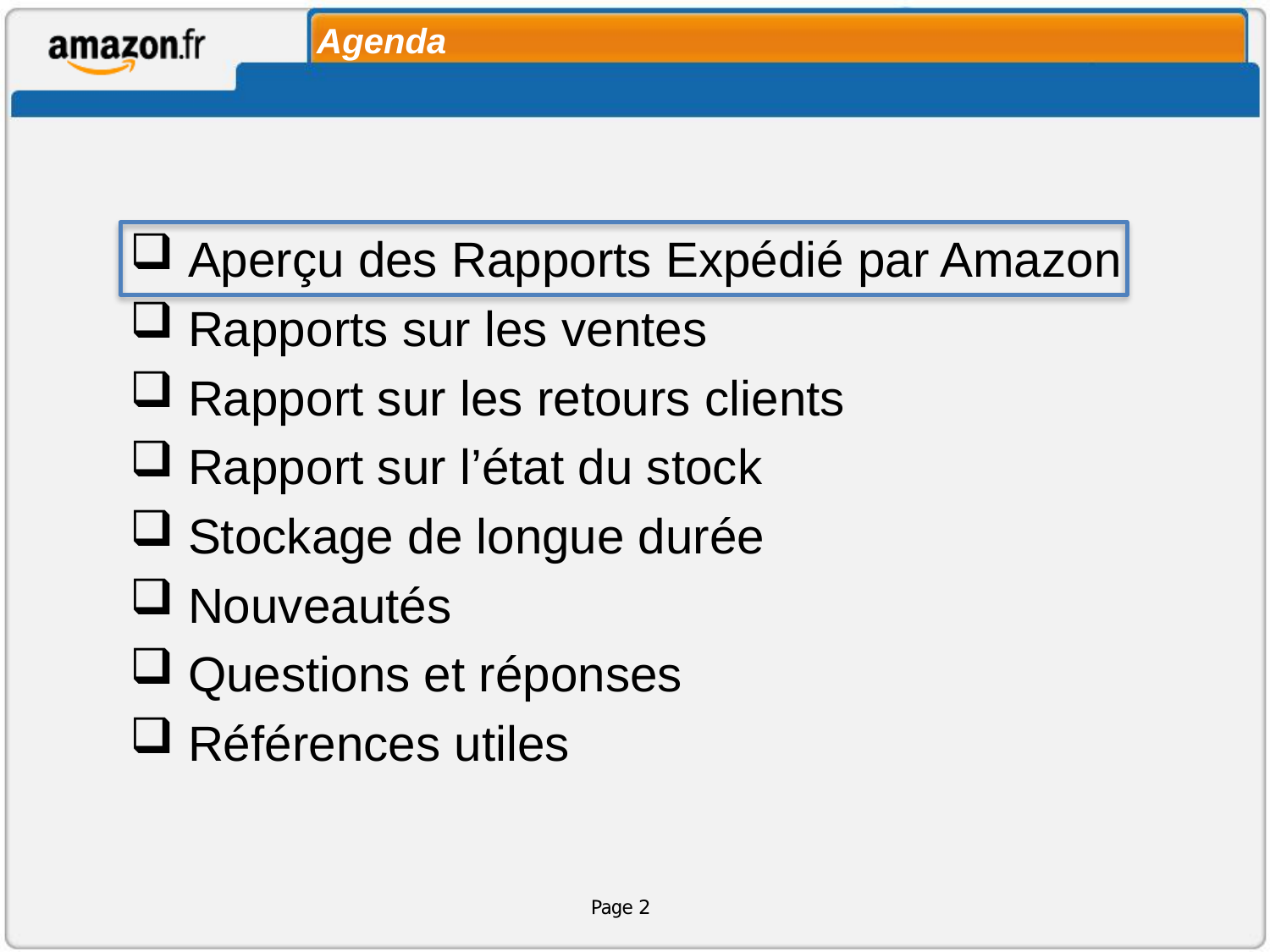

# Agenda
 Aperçu des Rapports Expédié par Amazon
 Rapports sur les ventes
 Rapport sur les retours clients
 Rapport sur l’état du stock
 Stockage de longue durée
 Nouveautés
 Questions et réponses
 Références utiles

Page 2